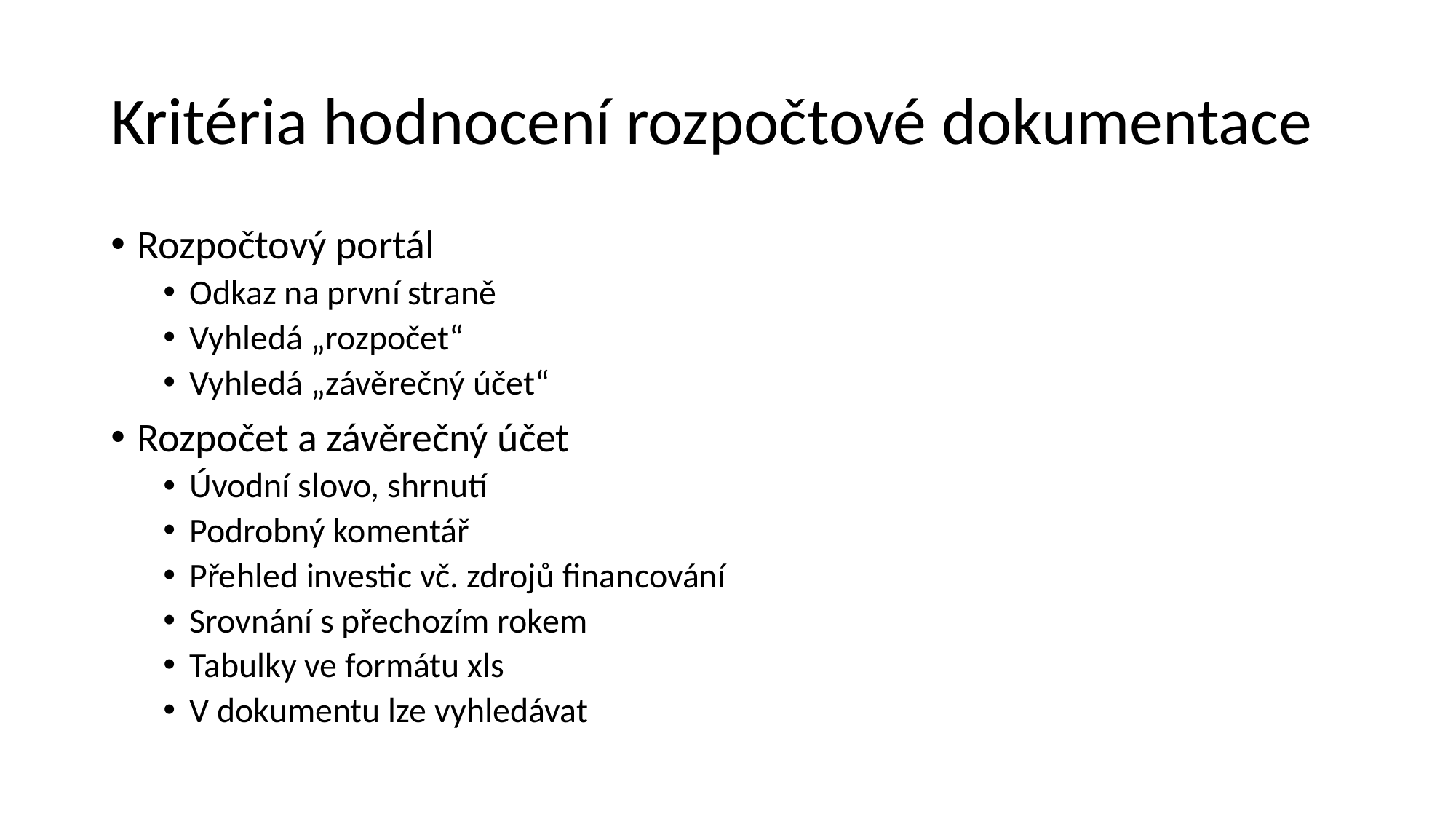

# Kritéria hodnocení rozpočtové dokumentace
Rozpočtový portál
Odkaz na první straně
Vyhledá „rozpočet“
Vyhledá „závěrečný účet“
Rozpočet a závěrečný účet
Úvodní slovo, shrnutí
Podrobný komentář
Přehled investic vč. zdrojů financování
Srovnání s přechozím rokem
Tabulky ve formátu xls
V dokumentu lze vyhledávat